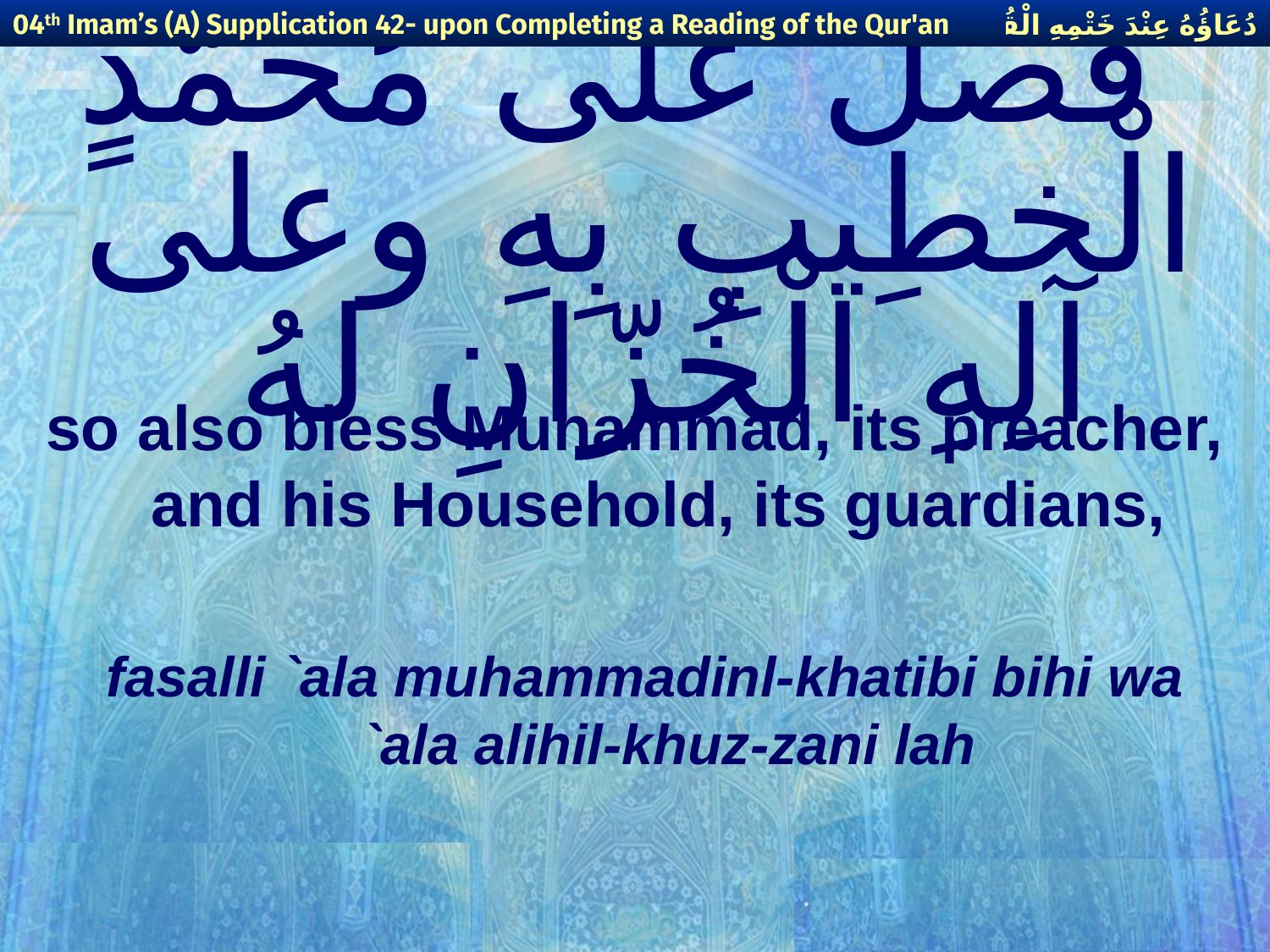

دُعَاؤُهُ عِنْدَ خَتْمِهِ الْقُرْآنَ
04th Imam’s (A) Supplication 42- upon Completing a Reading of the Qur'an
# فصلِّ على مُحمّدٍ الْخطِيبِ بِهِ وعلى آلِهِ الْخُزّانِ لهُ
so also bless Muhammad, its preacher, and his Household, its guardians,
fasalli `ala muhammadinl-khatibi bihi wa `ala alihil-khuz-zani lah